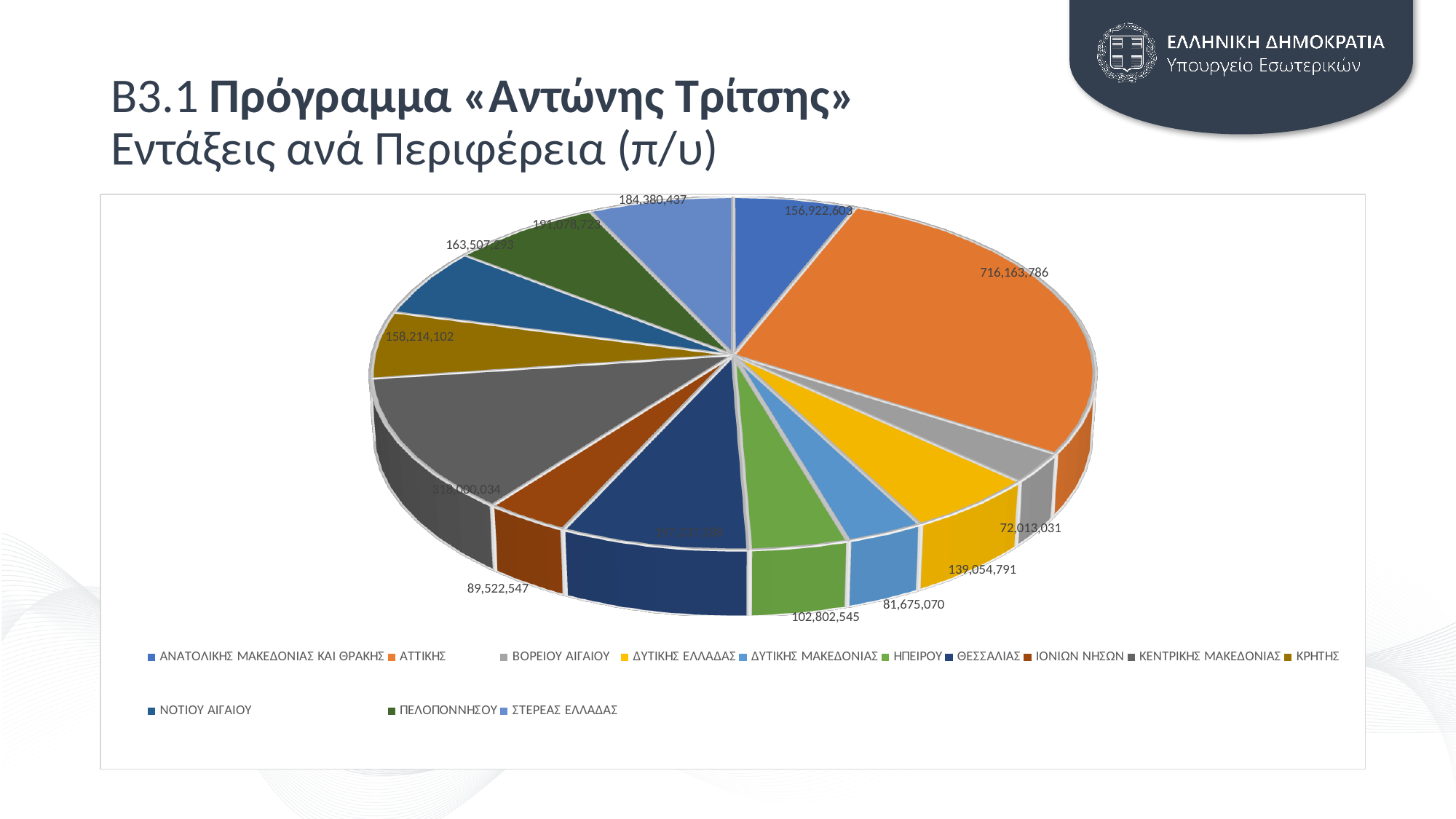

# Β3.1 Πρόγραμμα «Αντώνης Τρίτσης» Εντάξεις ανά Περιφέρεια (π/υ)

[unsupported chart]